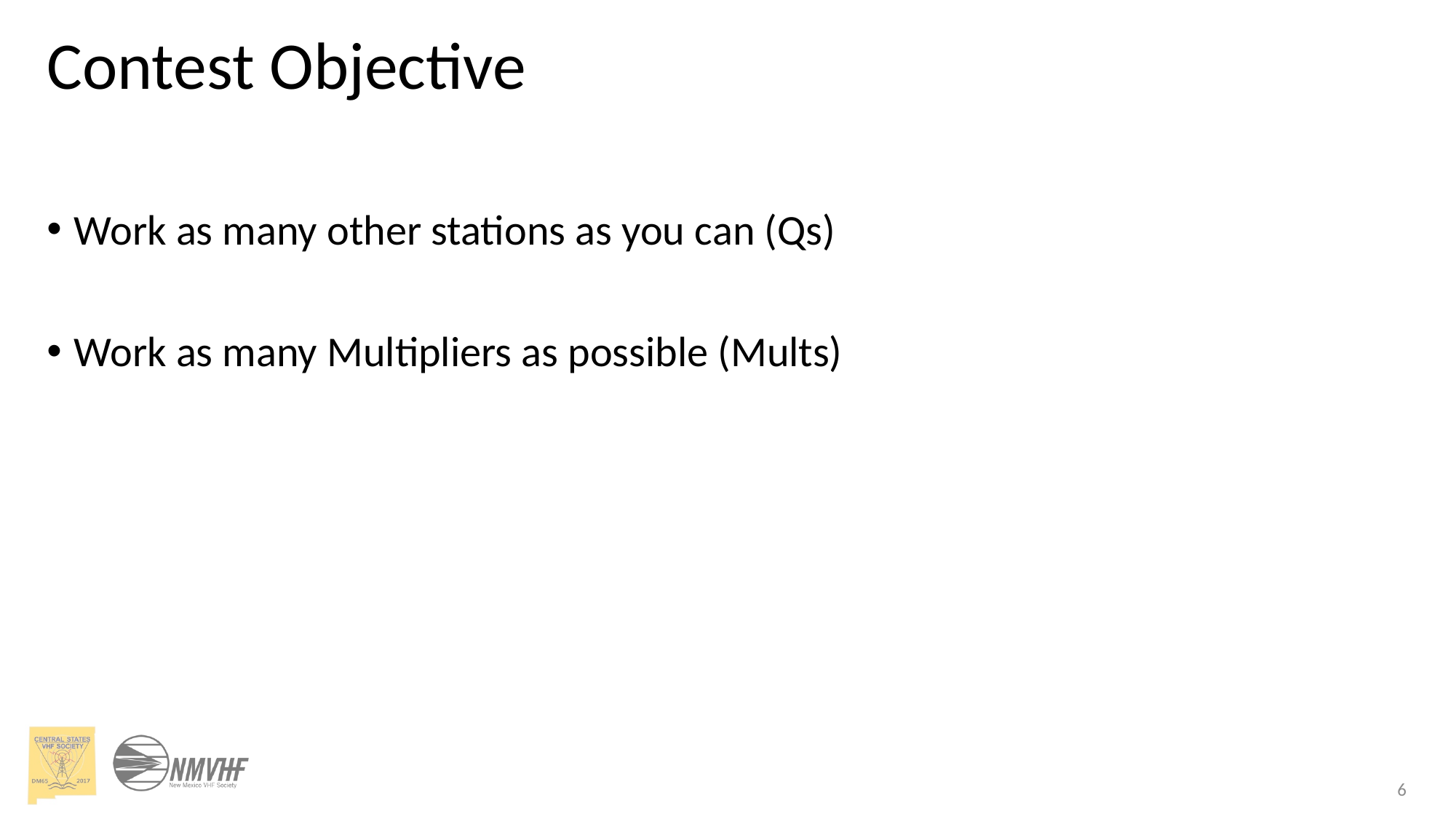

# Contest Objective

Work as many other stations as you can (Qs)

Work as many Multipliers as possible (Mults)

6